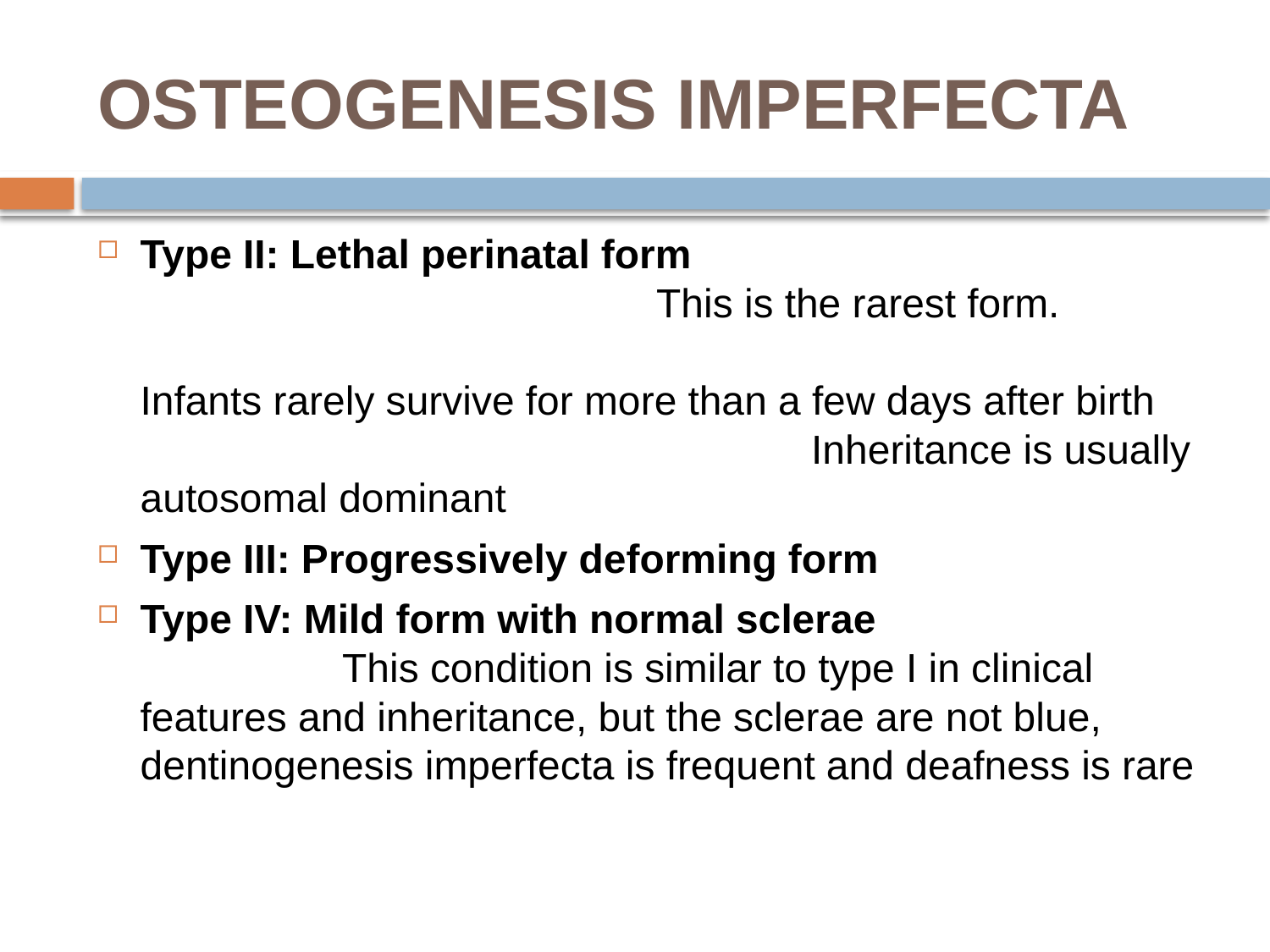

# OSTEOGENESIS IMPERFECTA
Type II: Lethal perinatal form                                                                                            This is the rarest form.                                                                                                          Infants rarely survive for more than a few days after birth                                                                 Inheritance is usually autosomal dominant
Type III: Progressively deforming form
Type IV: Mild form with normal sclerae                                                This condition is similar to type I in clinical features and inheritance, but the sclerae are not blue, dentinogenesis imperfecta is frequent and deafness is rare